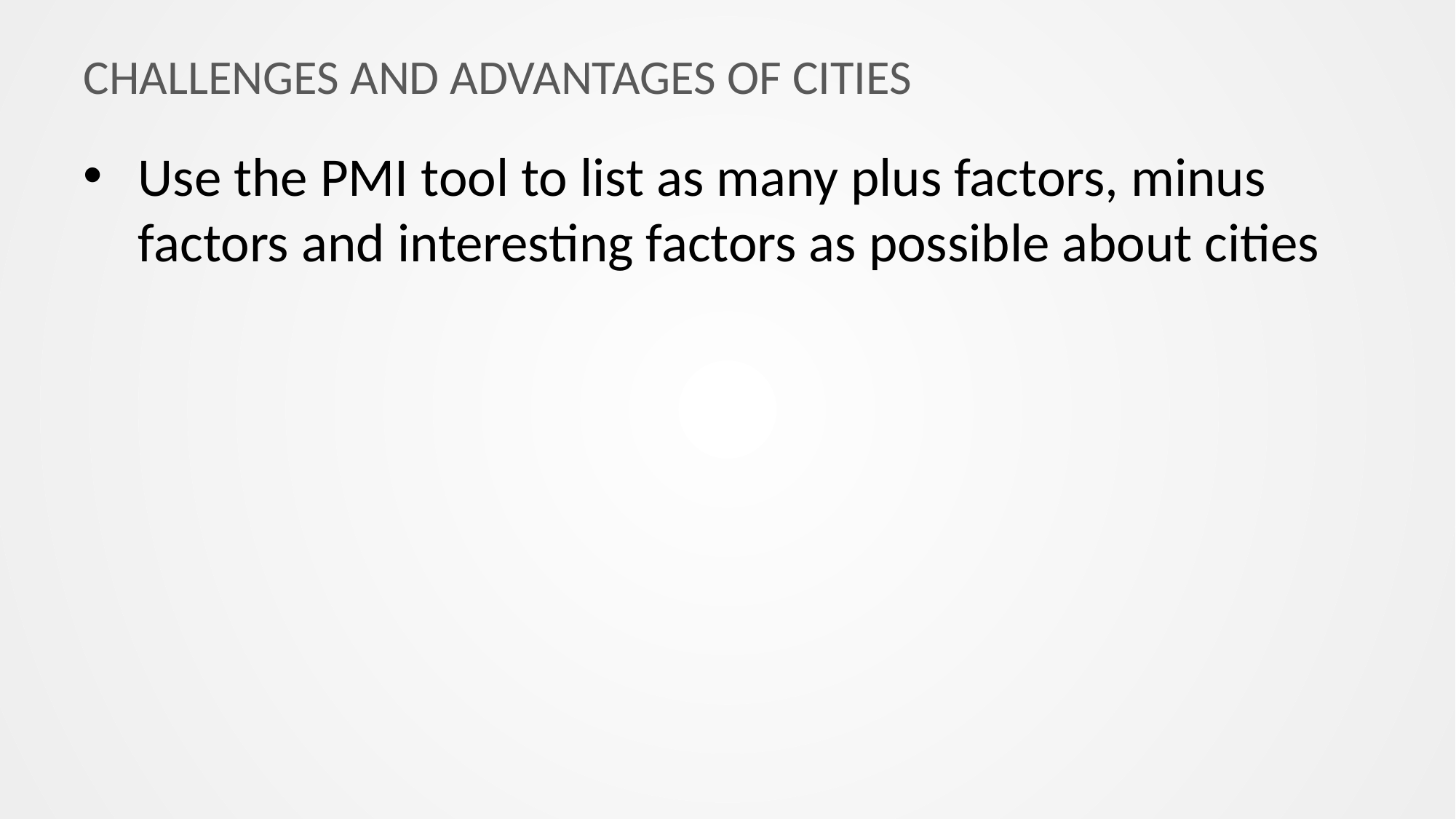

# CHALLENGES AND ADVANTAGES OF CITIES
Use the PMI tool to list as many plus factors, minus factors and interesting factors as possible about cities